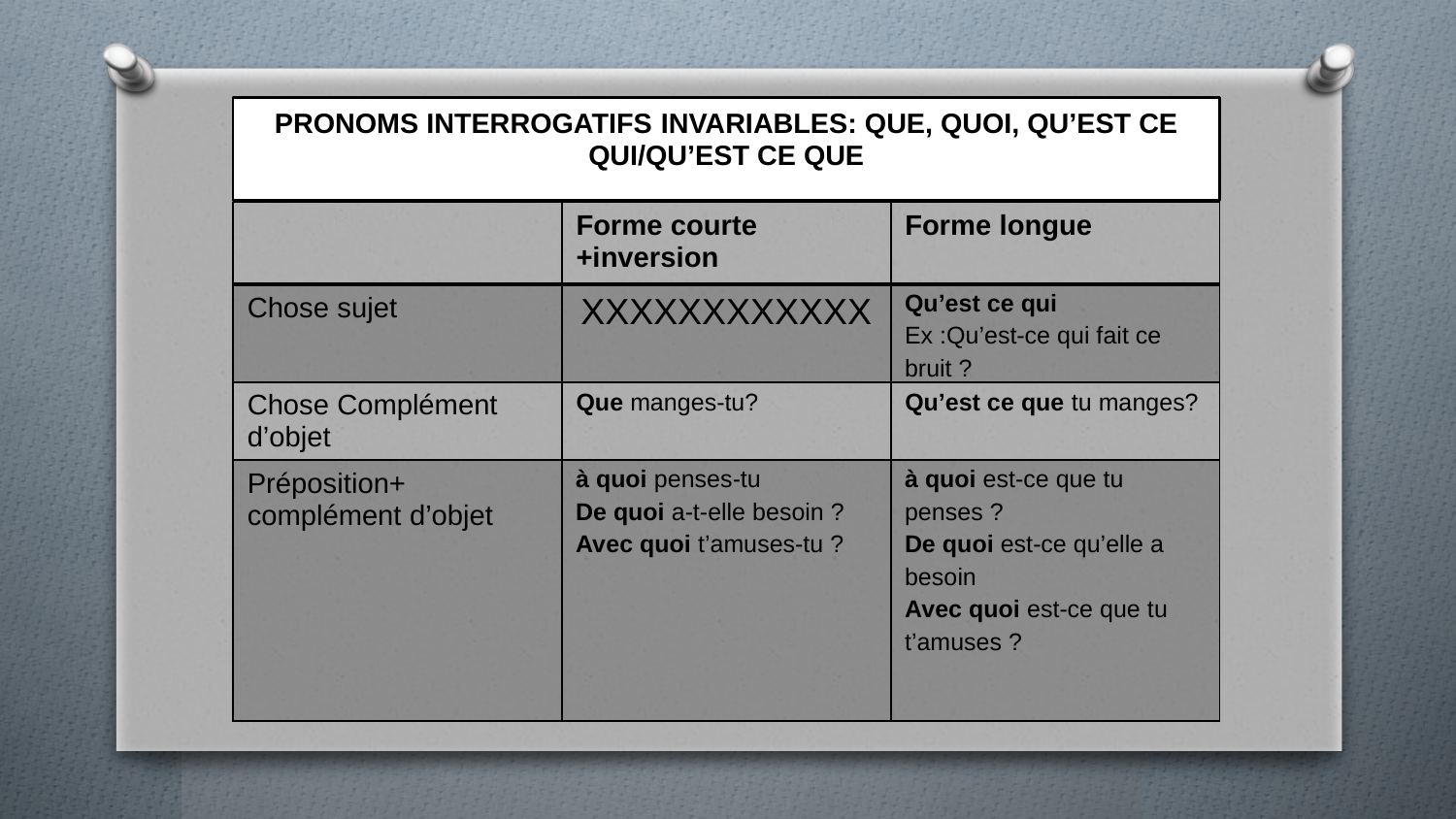

# pronoms interrogatifs invariables: que, quoi, qu’est ce qui/qu’est ce que
|  | Forme courte +inversion | Forme longue |
| --- | --- | --- |
| Chose sujet | XXXXXXXXXXXX | Qu’est ce qui Ex :Qu’est-ce qui fait ce bruit ? |
| Chose Complément d’objet | Que manges-tu? | Qu’est ce que tu manges? |
| Préposition+ complément d’objet | à quoi penses-tu De quoi a-t-elle besoin ? Avec quoi t’amuses-tu ? | à quoi est-ce que tu penses ? De quoi est-ce qu’elle a besoin Avec quoi est-ce que tu t’amuses ? |